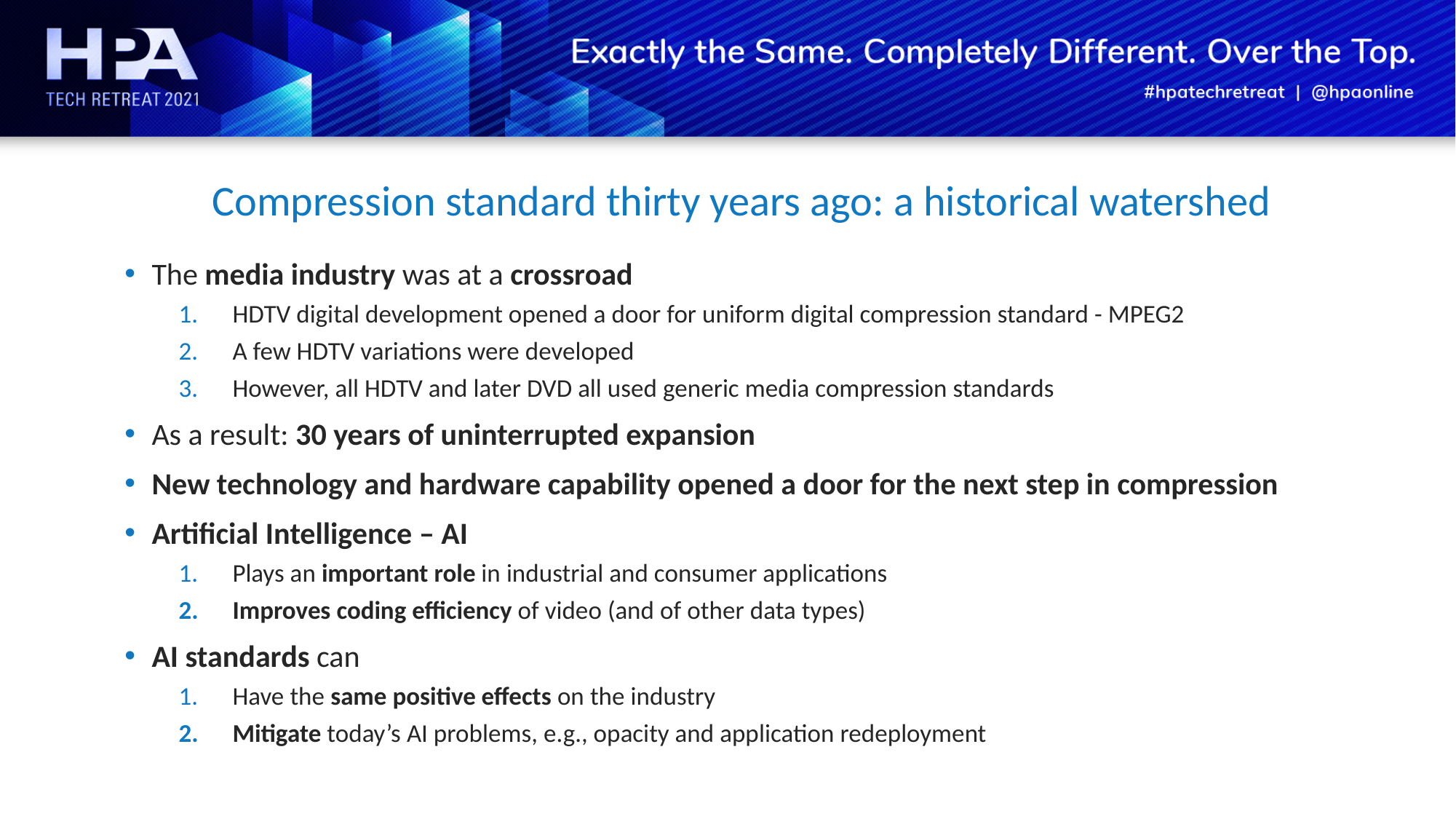

# Compression standard thirty years ago: a historical watershed
The media industry was at a crossroad
HDTV digital development opened a door for uniform digital compression standard - MPEG2
A few HDTV variations were developed
However, all HDTV and later DVD all used generic media compression standards
As a result: 30 years of uninterrupted expansion
New technology and hardware capability opened a door for the next step in compression
Artificial Intelligence – AI
Plays an important role in industrial and consumer applications
Improves coding efficiency of video (and of other data types)
AI standards can
Have the same positive effects on the industry
Mitigate today’s AI problems, e.g., opacity and application redeployment